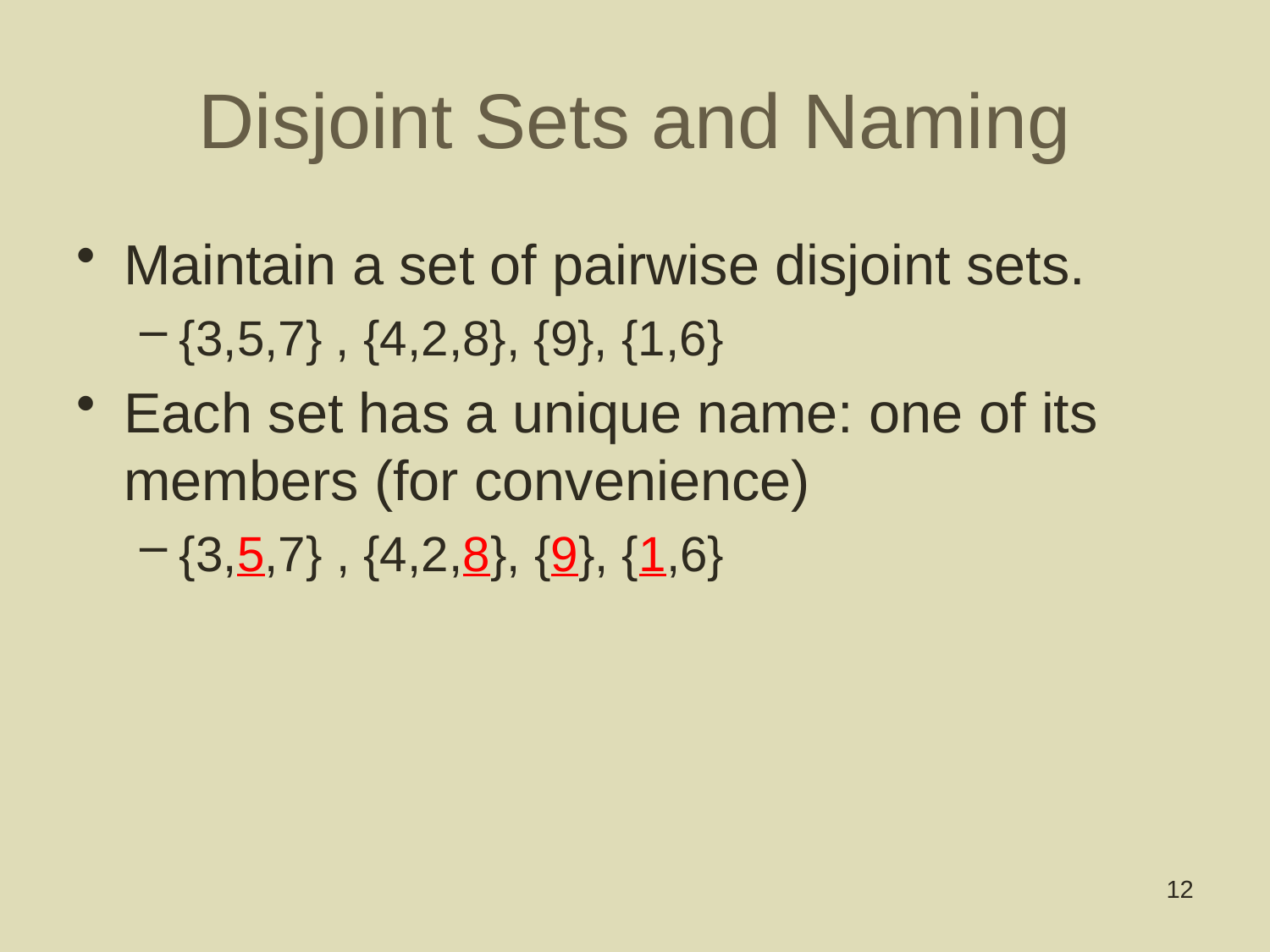

# Disjoint Sets and Naming
Maintain a set of pairwise disjoint sets.
{3,5,7} , {4,2,8}, {9}, {1,6}
Each set has a unique name: one of its members (for convenience)
{3,5,7} , {4,2,8}, {9}, {1,6}
12